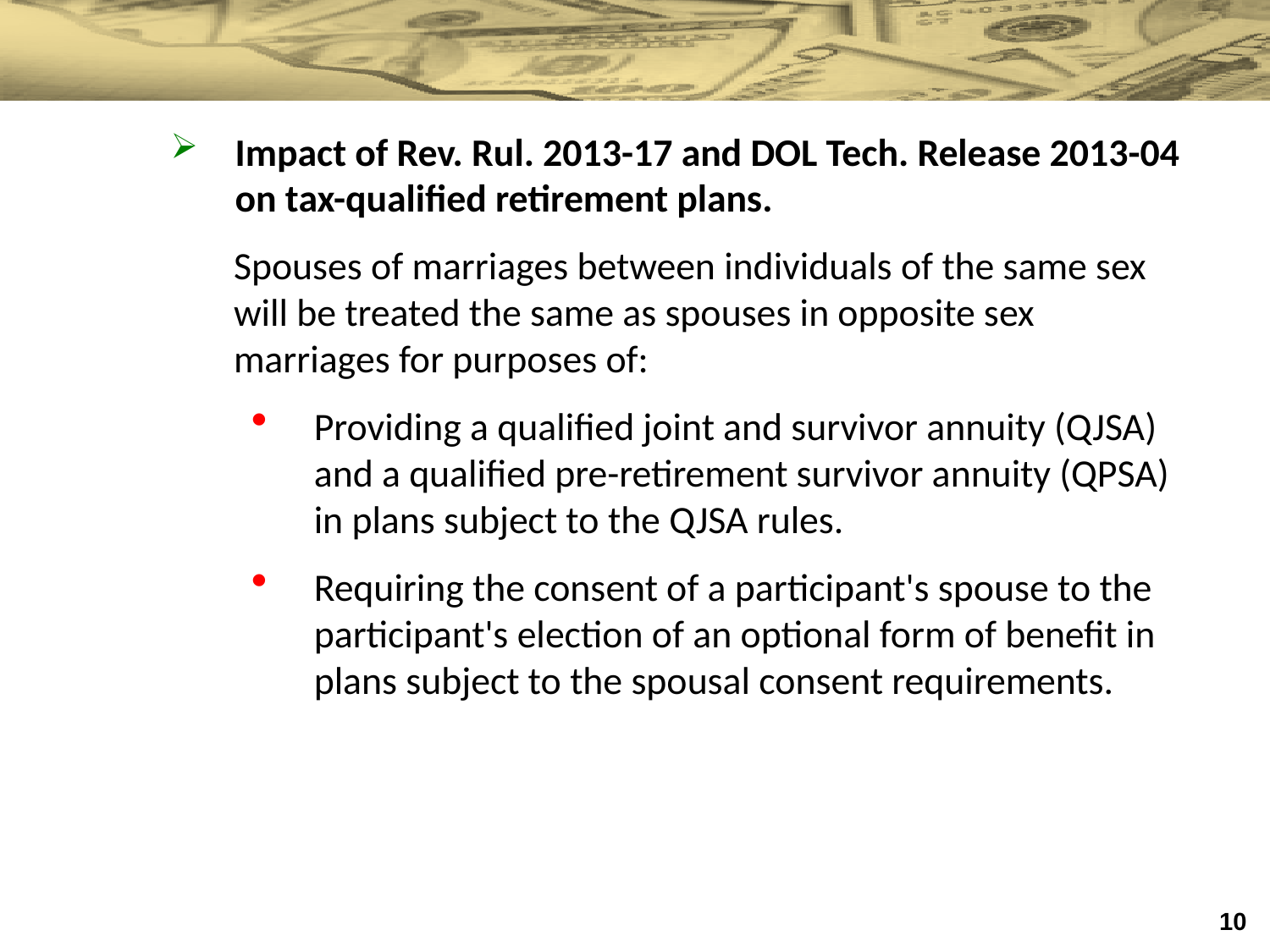

Impact of Rev. Rul. 2013-17 and DOL Tech. Release 2013-04 on tax-qualified retirement plans.
Spouses of marriages between individuals of the same sex will be treated the same as spouses in opposite sex marriages for purposes of:
Providing a qualified joint and survivor annuity (QJSA) and a qualified pre-retirement survivor annuity (QPSA) in plans subject to the QJSA rules.
Requiring the consent of a participant's spouse to the participant's election of an optional form of benefit in plans subject to the spousal consent requirements.